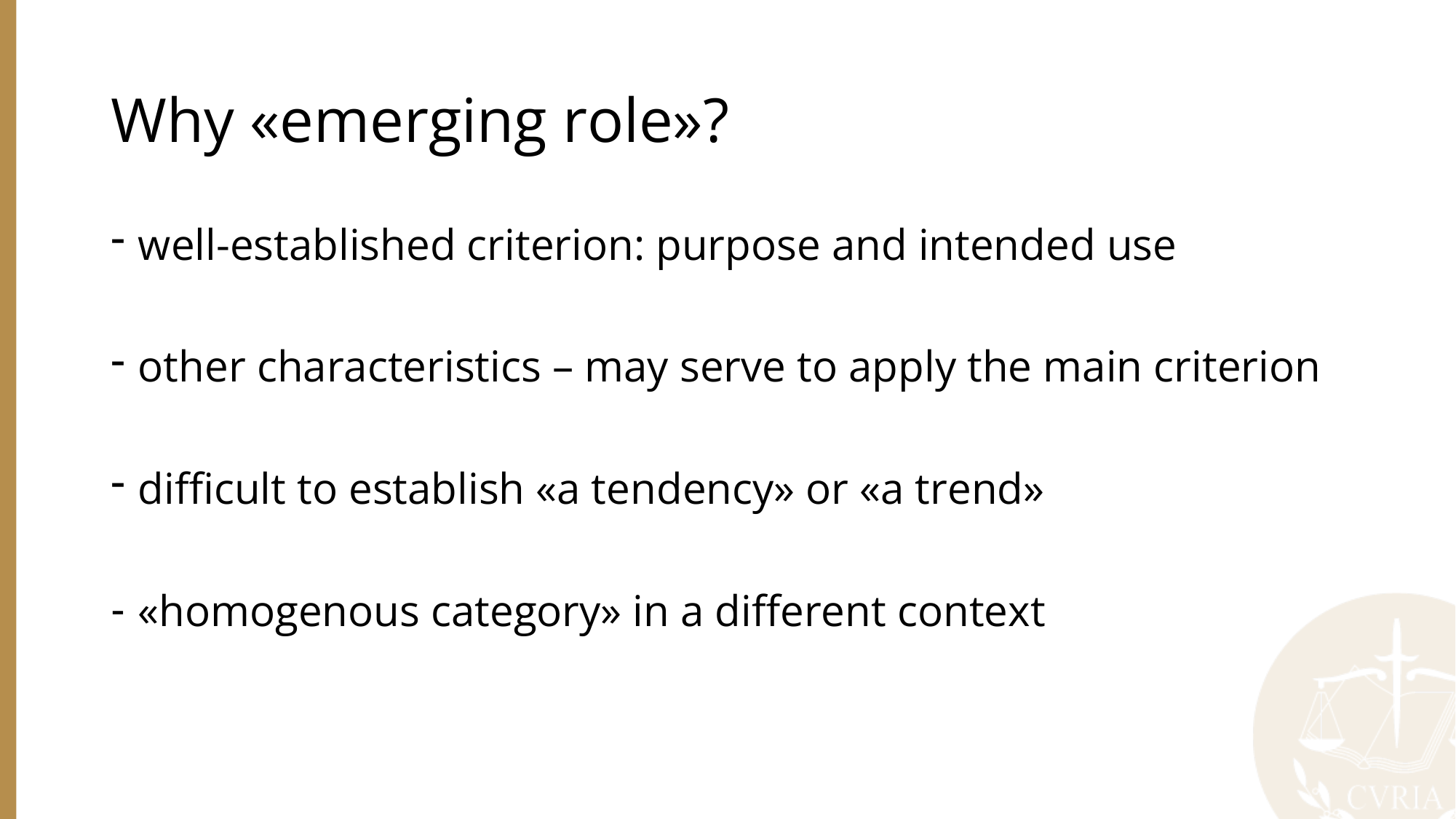

# Why «emerging role»?
well-established criterion: purpose and intended use

other characteristics – may serve to apply the main criterion

difficult to establish «a tendency» or «a trend»

«homogenous category» in a different context